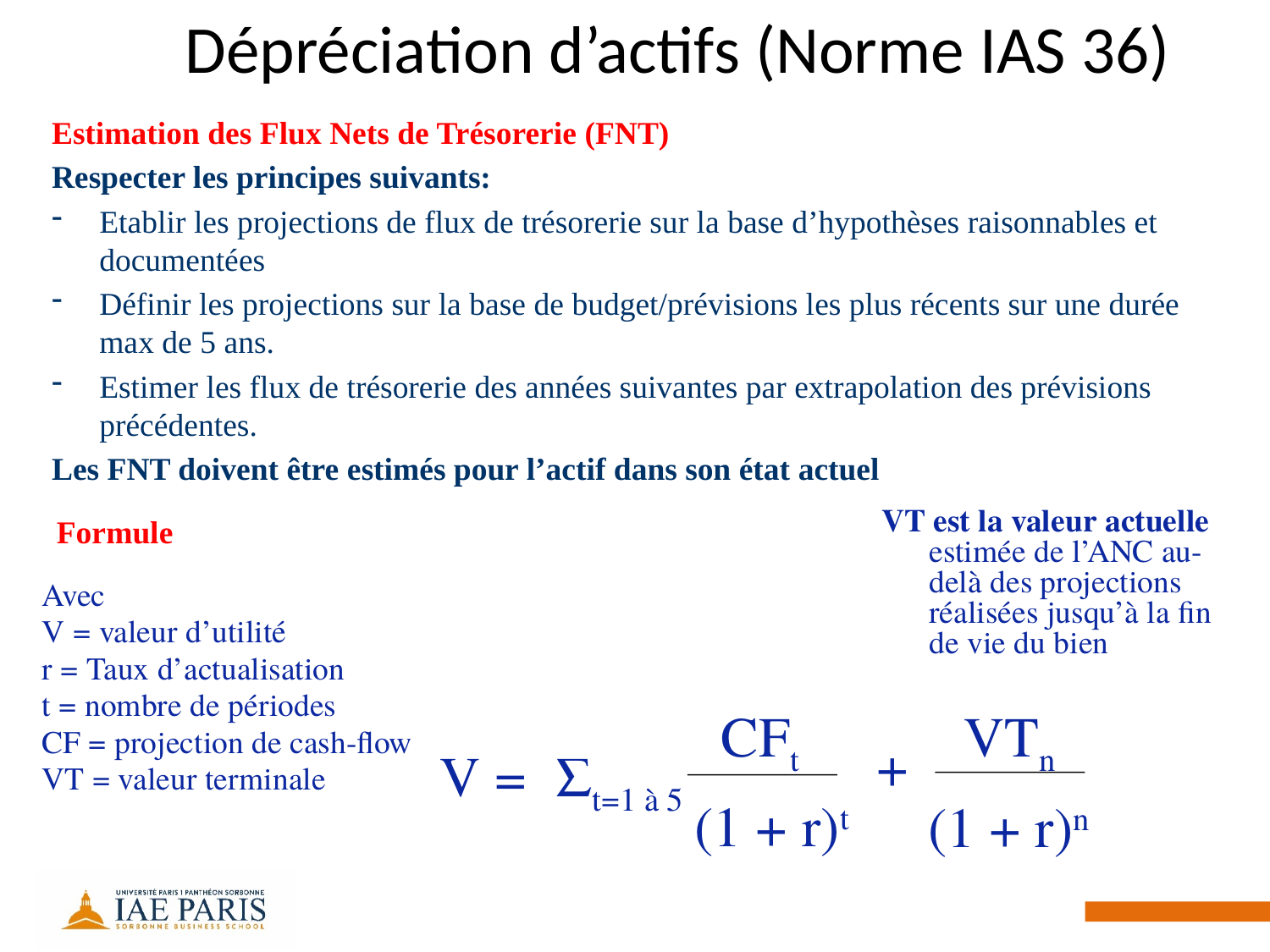

# Dépréciation d’actifs (Norme IAS 36)
Estimation des Flux Nets de Trésorerie (FNT)
Respecter les principes suivants:
Etablir les projections de flux de trésorerie sur la base d’hypothèses raisonnables et documentées
Définir les projections sur la base de budget/prévisions les plus récents sur une durée max de 5 ans.
Estimer les flux de trésorerie des années suivantes par extrapolation des prévisions précédentes.
Les FNT doivent être estimés pour l’actif dans son état actuel
VT est la valeur actuelle estimée de l’ANC au-delà des projections réalisées jusqu’à la fin de vie du bien

Formule

Avec
V = valeur d’utilité
r = Taux d’actualisation
t = nombre de périodes
CF = projection de cash-flow
VT = valeur terminale

CFt
VTn
+
V =
Σt=1 à 5

(1 + r)t
(1 + r)n